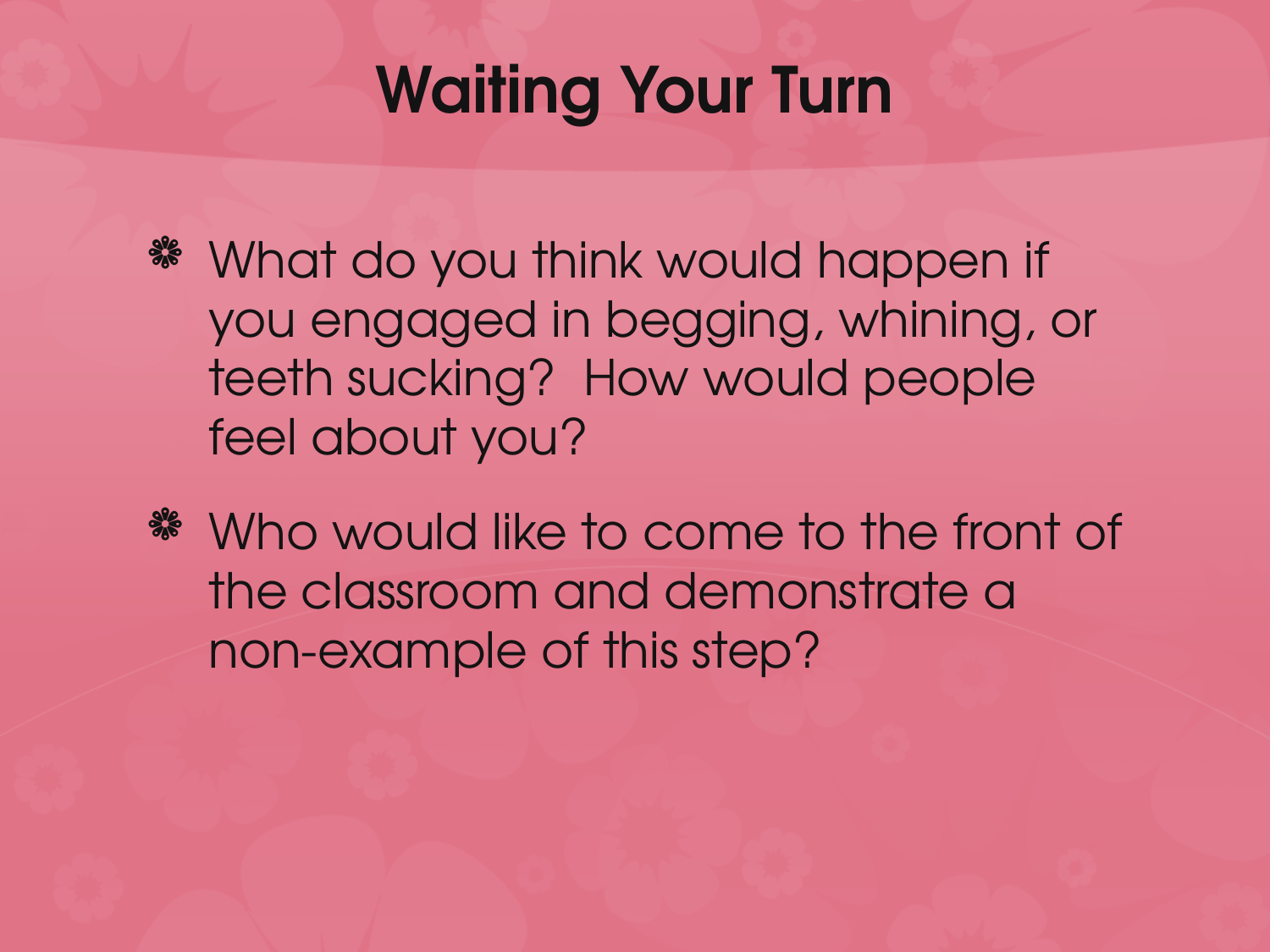

# Waiting Your Turn
What do you think would happen if you engaged in begging, whining, or teeth sucking?  How would people feel about you?
Who would like to come to the front of the classroom and demonstrate a non-example of this step?